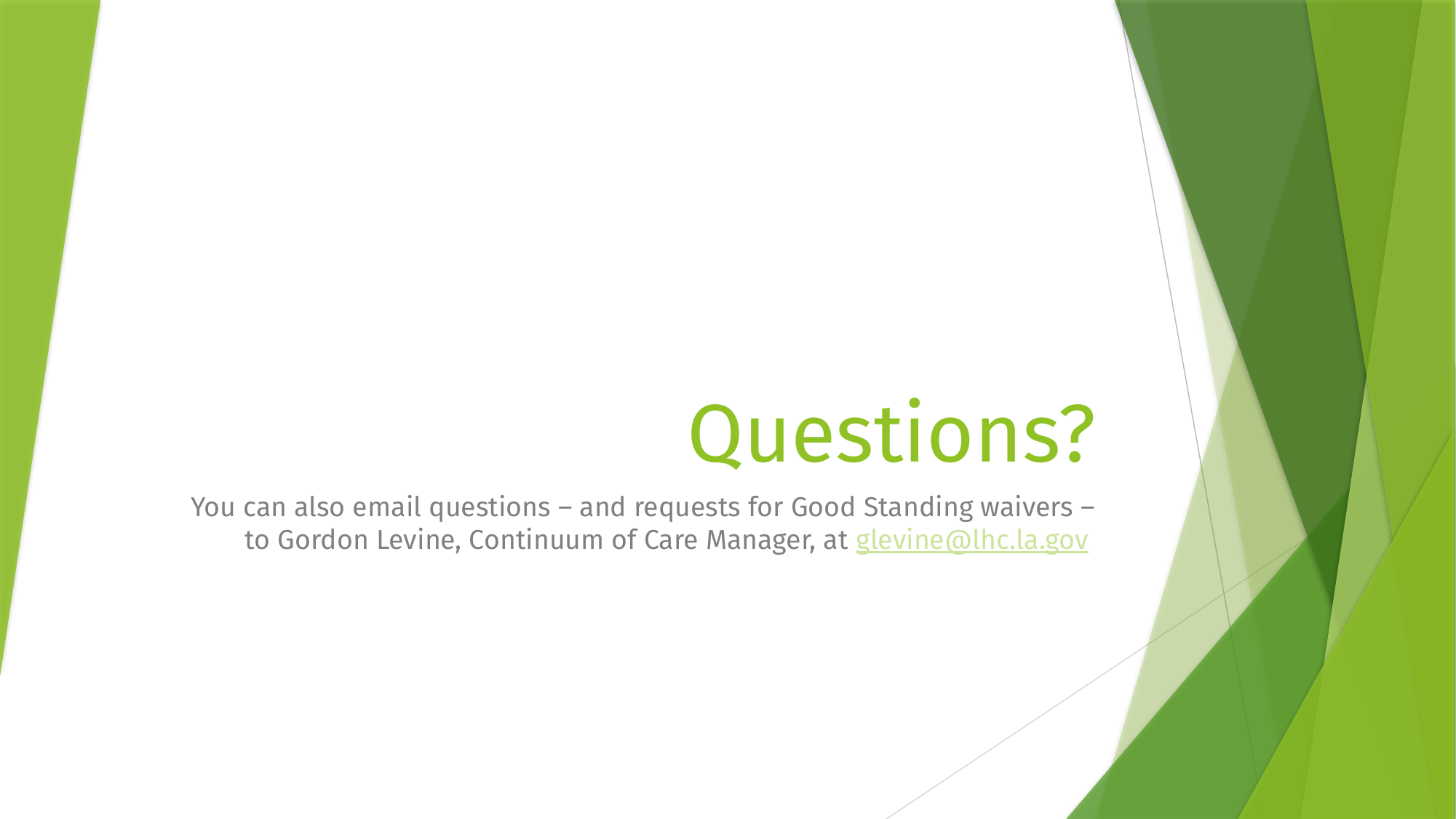

# Questions?
You can also email questions – and requests for Good Standing waivers – to Gordon Levine, Continuum of Care Manager, at glevine@lhc.la.gov